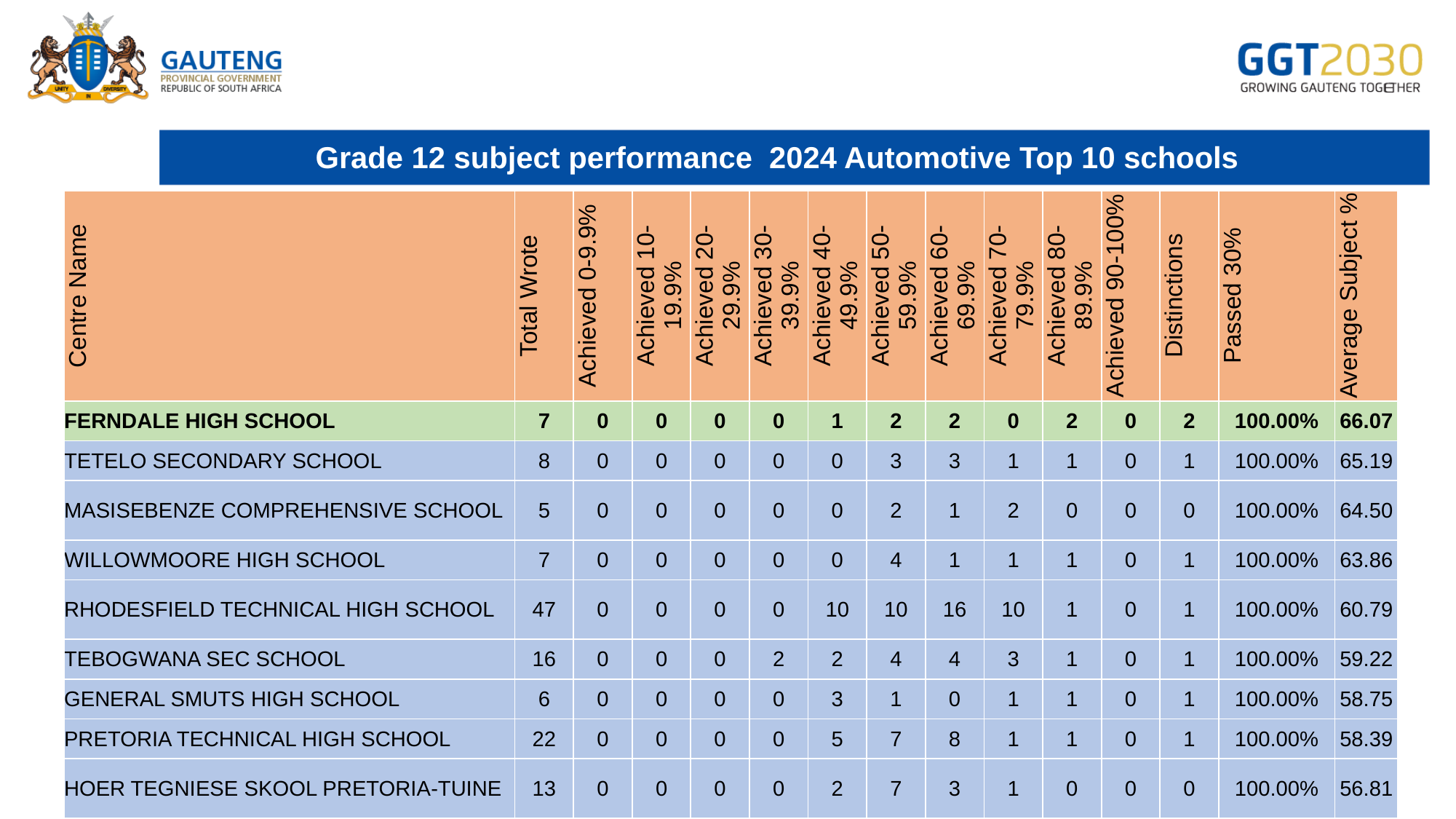

Grade 12 subject performance  2024 Automotive Top 10 schools
| Centre Name | Total Wrote | Achieved 0-9.9% | Achieved 10-19.9% | Achieved 20-29.9% | Achieved 30-39.9% | Achieved 40-49.9% | Achieved 50-59.9% | Achieved 60-69.9% | Achieved 70-79.9% | Achieved 80-89.9% | Achieved 90-100% | Distinctions | Passed 30% | Average Subject % |
| --- | --- | --- | --- | --- | --- | --- | --- | --- | --- | --- | --- | --- | --- | --- |
| FERNDALE HIGH SCHOOL | 7 | 0 | 0 | 0 | 0 | 1 | 2 | 2 | 0 | 2 | 0 | 2 | 100.00% | 66.07 |
| TETELO SECONDARY SCHOOL | 8 | 0 | 0 | 0 | 0 | 0 | 3 | 3 | 1 | 1 | 0 | 1 | 100.00% | 65.19 |
| MASISEBENZE COMPREHENSIVE SCHOOL | 5 | 0 | 0 | 0 | 0 | 0 | 2 | 1 | 2 | 0 | 0 | 0 | 100.00% | 64.50 |
| WILLOWMOORE HIGH SCHOOL | 7 | 0 | 0 | 0 | 0 | 0 | 4 | 1 | 1 | 1 | 0 | 1 | 100.00% | 63.86 |
| RHODESFIELD TECHNICAL HIGH SCHOOL | 47 | 0 | 0 | 0 | 0 | 10 | 10 | 16 | 10 | 1 | 0 | 1 | 100.00% | 60.79 |
| TEBOGWANA SEC SCHOOL | 16 | 0 | 0 | 0 | 2 | 2 | 4 | 4 | 3 | 1 | 0 | 1 | 100.00% | 59.22 |
| GENERAL SMUTS HIGH SCHOOL | 6 | 0 | 0 | 0 | 0 | 3 | 1 | 0 | 1 | 1 | 0 | 1 | 100.00% | 58.75 |
| PRETORIA TECHNICAL HIGH SCHOOL | 22 | 0 | 0 | 0 | 0 | 5 | 7 | 8 | 1 | 1 | 0 | 1 | 100.00% | 58.39 |
| HOER TEGNIESE SKOOL PRETORIA-TUINE | 13 | 0 | 0 | 0 | 0 | 2 | 7 | 3 | 1 | 0 | 0 | 0 | 100.00% | 56.81 |
| UMQHELE SECONDARY SCHOOL | 10 | 0 | 0 | 0 | 0 | 2 | 4 | 4 | 0 | 0 | 0 | 0 | 100.00% | 56.50 |
# GAUTENG DE
Grade 12 subject performance  2022- Automotive UP schools
2021 NSC Roadshow Mechanical Technology